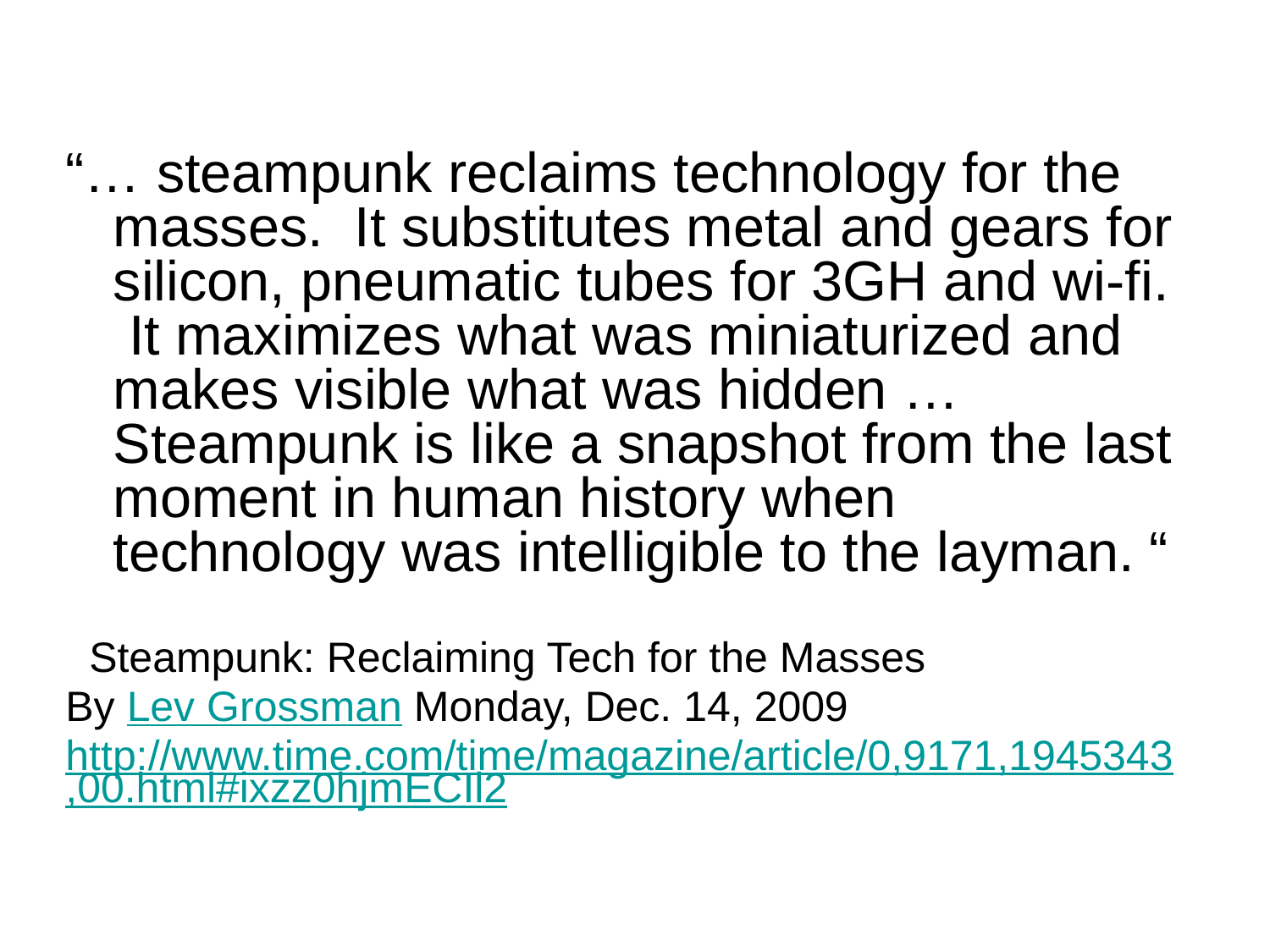

“… steampunk reclaims technology for the masses.  It substitutes metal and gears for silicon, pneumatic tubes for 3GH and wi-fi.  It maximizes what was miniaturized and makes visible what was hidden …Steampunk is like a snapshot from the last moment in human history when technology was intelligible to the layman. “

  Steampunk: Reclaiming Tech for the Masses
By Lev Grossman Monday, Dec. 14, 2009
http://www.time.com/time/magazine/article/0,9171,1945343,00.html#ixzz0hjmECIl2